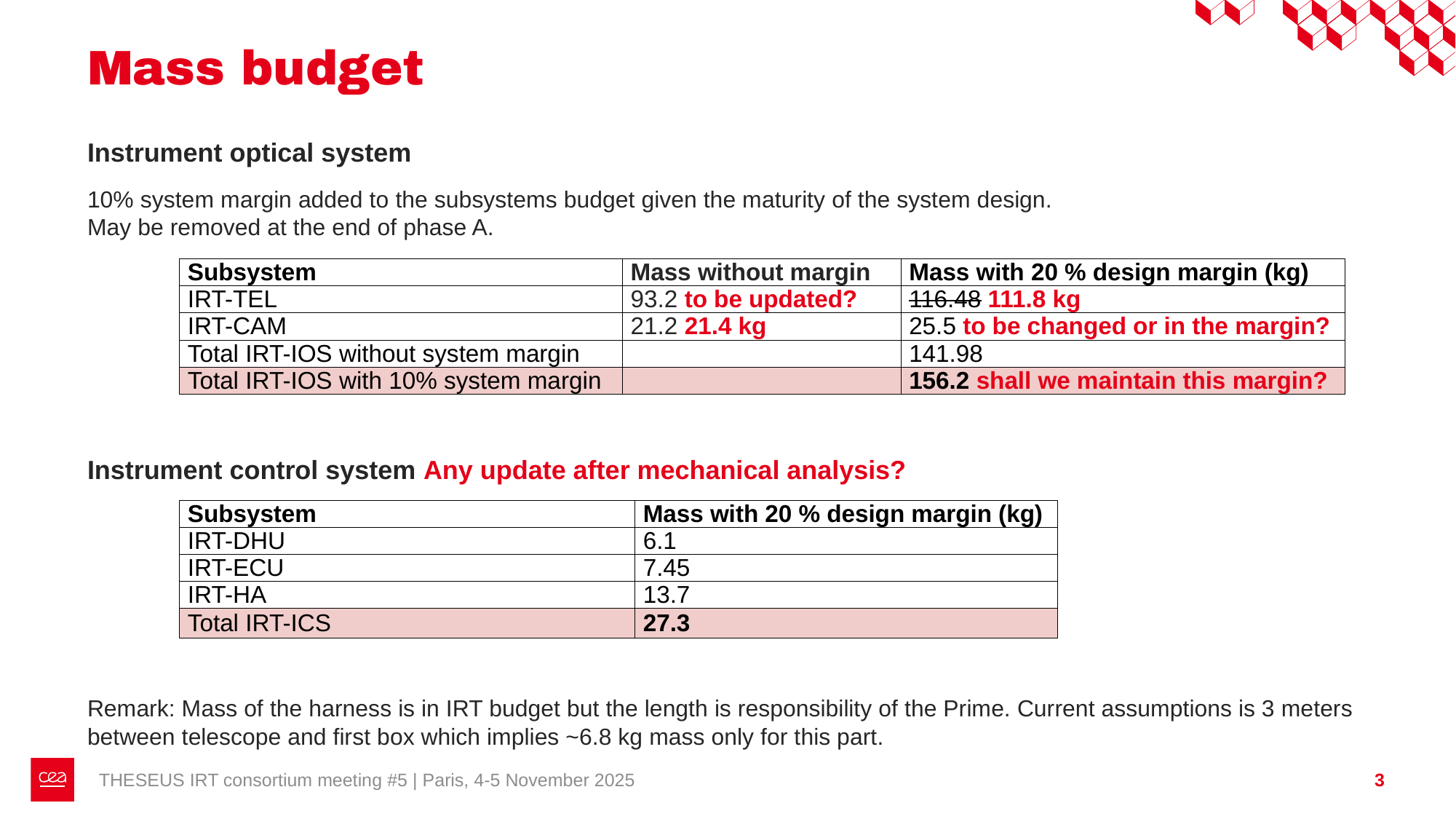

# Mass budget
Instrument optical system
10% system margin added to the subsystems budget given the maturity of the system design.
May be removed at the end of phase A.

Instrument control system Any update after mechanical analysis?

Remark: Mass of the harness is in IRT budget but the length is responsibility of the Prime. Current assumptions is 3 meters between telescope and first box which implies ~6.8 kg mass only for this part.
| Subsystem | Mass without margin | Mass with 20 % design margin (kg) |
| --- | --- | --- |
| IRT-TEL | 93.2 to be updated? | 116.48 111.8 kg |
| IRT-CAM | 21.2 21.4 kg | 25.5 to be changed or in the margin? |
| Total IRT-IOS without system margin |  | 141.98 |
| Total IRT-IOS with 10% system margin |  | 156.2 shall we maintain this margin? |
| Subsystem | Mass with 20 % design margin (kg) |
| --- | --- |
| IRT-DHU | 6.1 |
| IRT-ECU | 7.45 |
| IRT-HA | 13.7 |
| Total IRT-ICS | 27.3 |
THESEUS IRT consortium meeting #5 | Paris, 4-5 November 2025
3